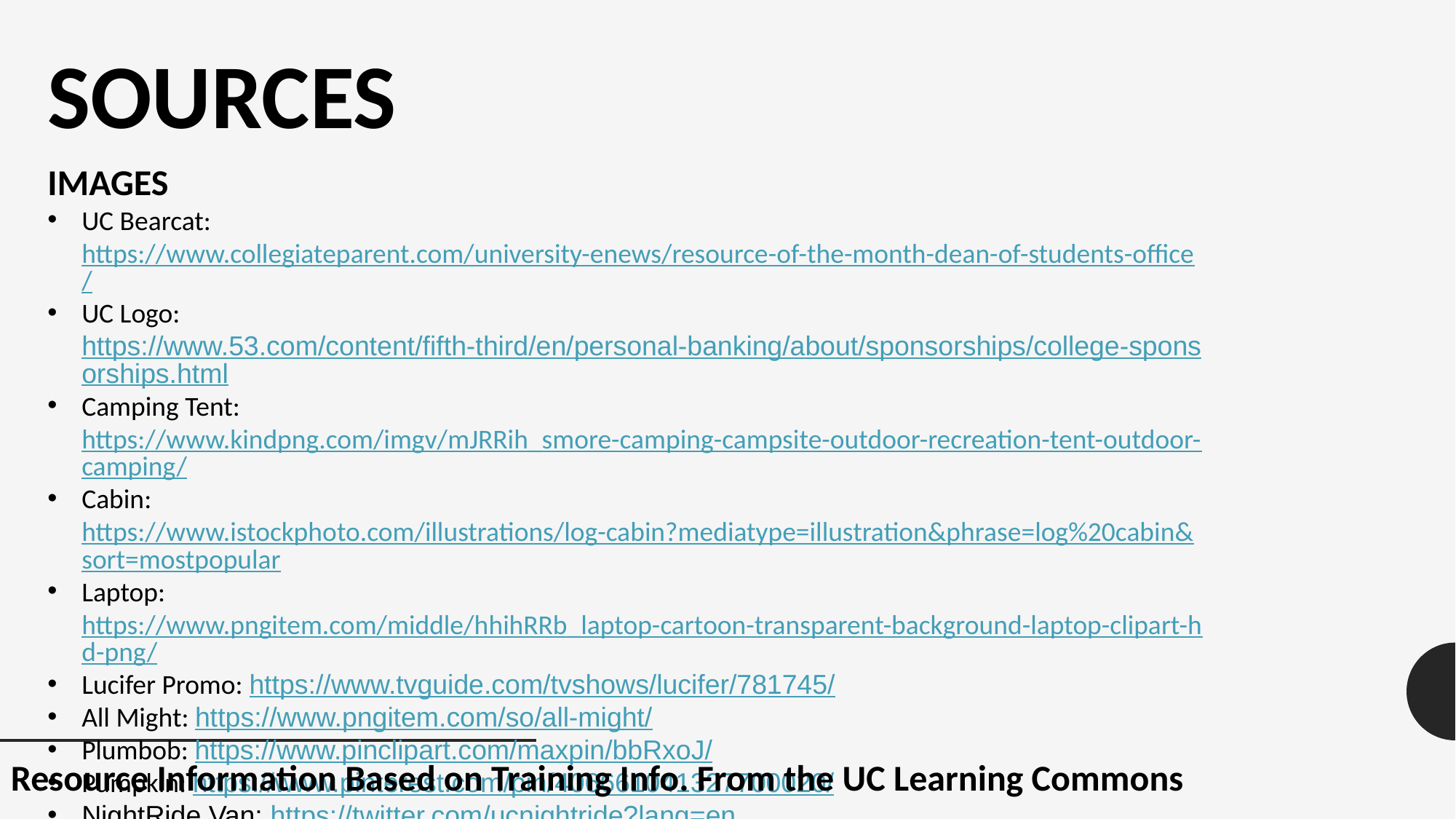

SOURCES
IMAGES
UC Bearcat: https://www.collegiateparent.com/university-enews/resource-of-the-month-dean-of-students-office/
UC Logo: https://www.53.com/content/fifth-third/en/personal-banking/about/sponsorships/college-sponsorships.html
Camping Tent: https://www.kindpng.com/imgv/mJRRih_smore-camping-campsite-outdoor-recreation-tent-outdoor-camping/
Cabin: https://www.istockphoto.com/illustrations/log-cabin?mediatype=illustration&phrase=log%20cabin&sort=mostpopular
Laptop: https://www.pngitem.com/middle/hhihRRb_laptop-cartoon-transparent-background-laptop-clipart-hd-png/
Lucifer Promo: https://www.tvguide.com/tvshows/lucifer/781745/
All Might: https://www.pngitem.com/so/all-might/
Plumbob: https://www.pinclipart.com/maxpin/bbRxoJ/
Pumpkin: https://www.pinterest.com/pin/406661041327700020/
NightRide Van: https://twitter.com/ucnightride?lang=en
UC Shuttle: https://ucdirectory.uc.edu/StudentPlanner/Getting_Around_Campus.pdf

Resource Information Based on Training Info. From the UC Learning Commons